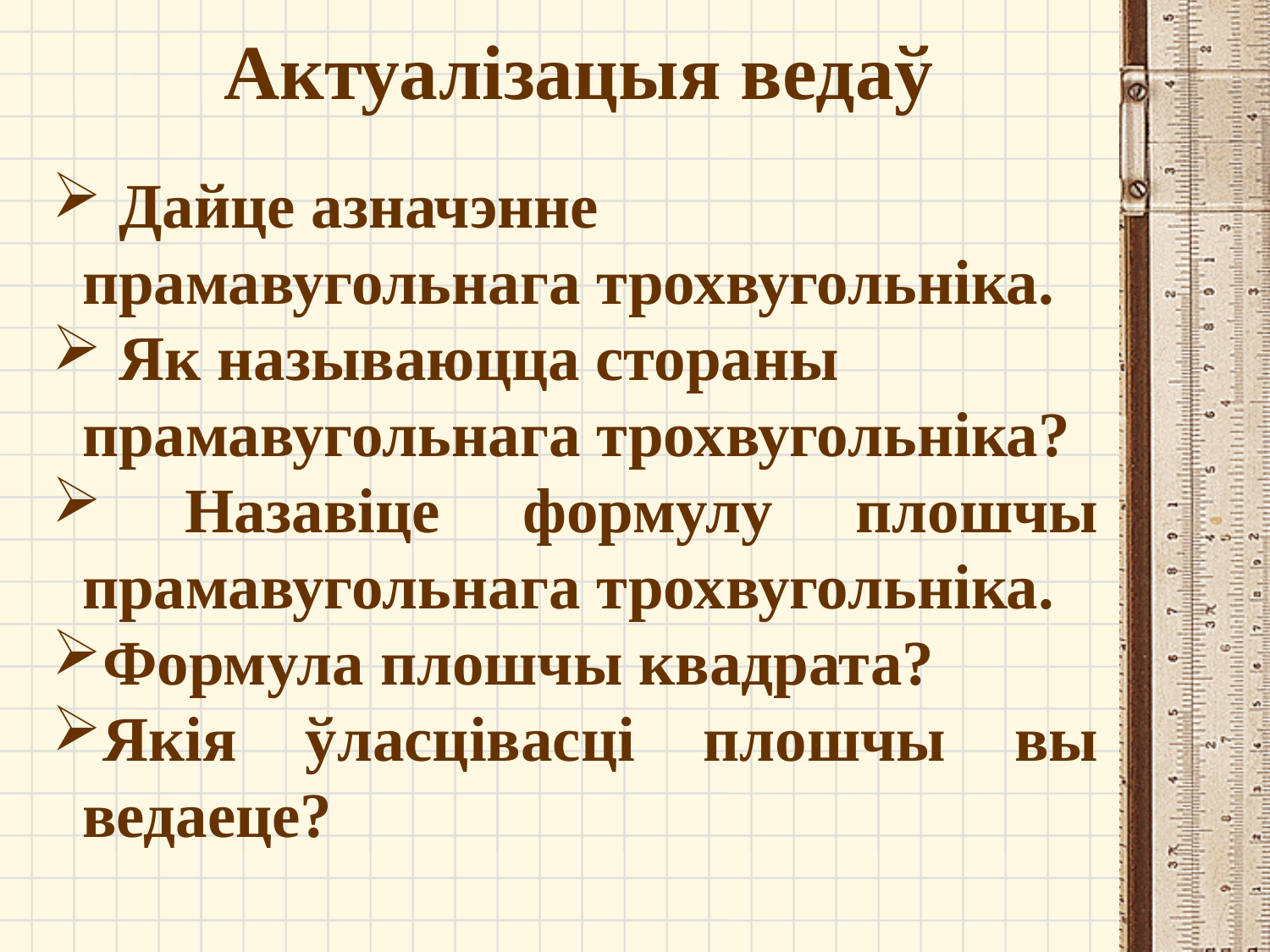

Актуалізацыя ведаў
 Дайце азначэнне прамавугольнага трохвугольніка.
 Як называюцца стораны прамавугольнага трохвугольніка?
 Назавіце формулу плошчы прамавугольнага трохвугольніка.
Формула плошчы квадрата?
Якія ўласцівасці плошчы вы ведаеце?